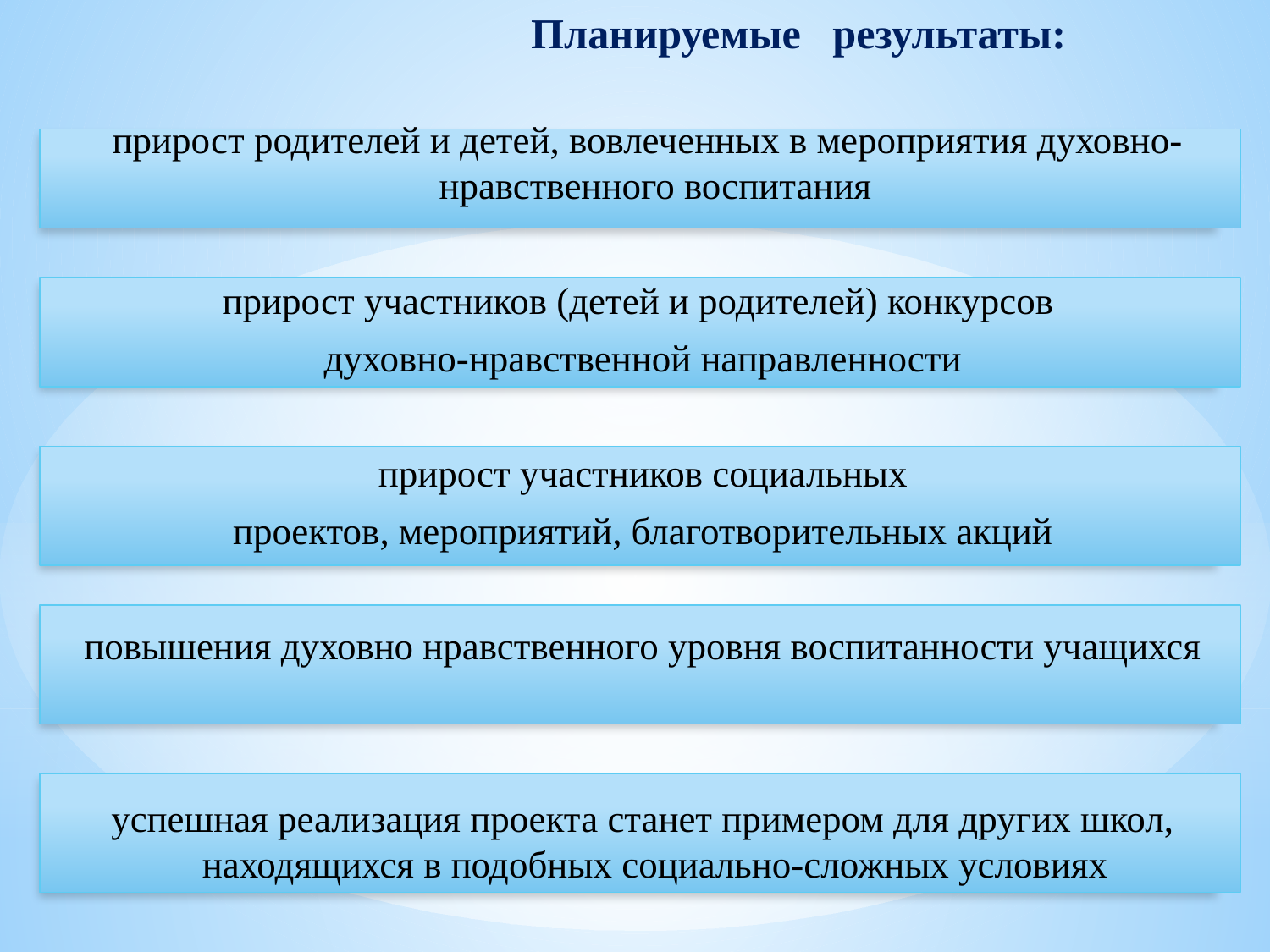

# Планируемые   результаты:
 прирост родителей и детей, вовлеченных в мероприятия духовно-нравственного воспитания

прирост участников (детей и родителей) конкурсов
духовно-нравственной направленности

прирост участников социальных
проектов, мероприятий, благотворительных акций

повышения духовно нравственного уровня воспитанности учащихся

успешная реализация проекта станет примером для других школ, находящихся в подобных социально-сложных условиях